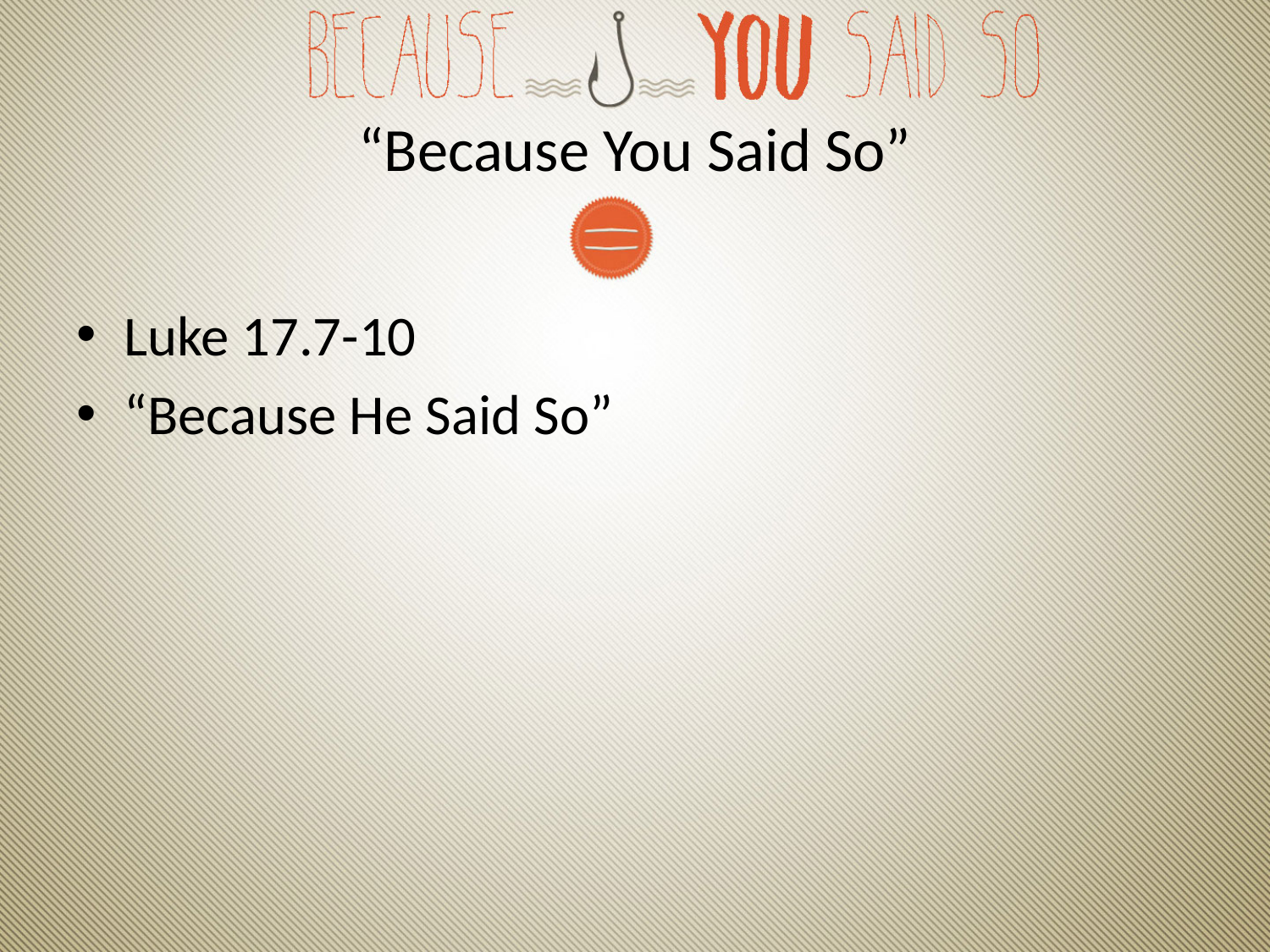

# “Because You Said So”
Luke 17.7-10
“Because He Said So”